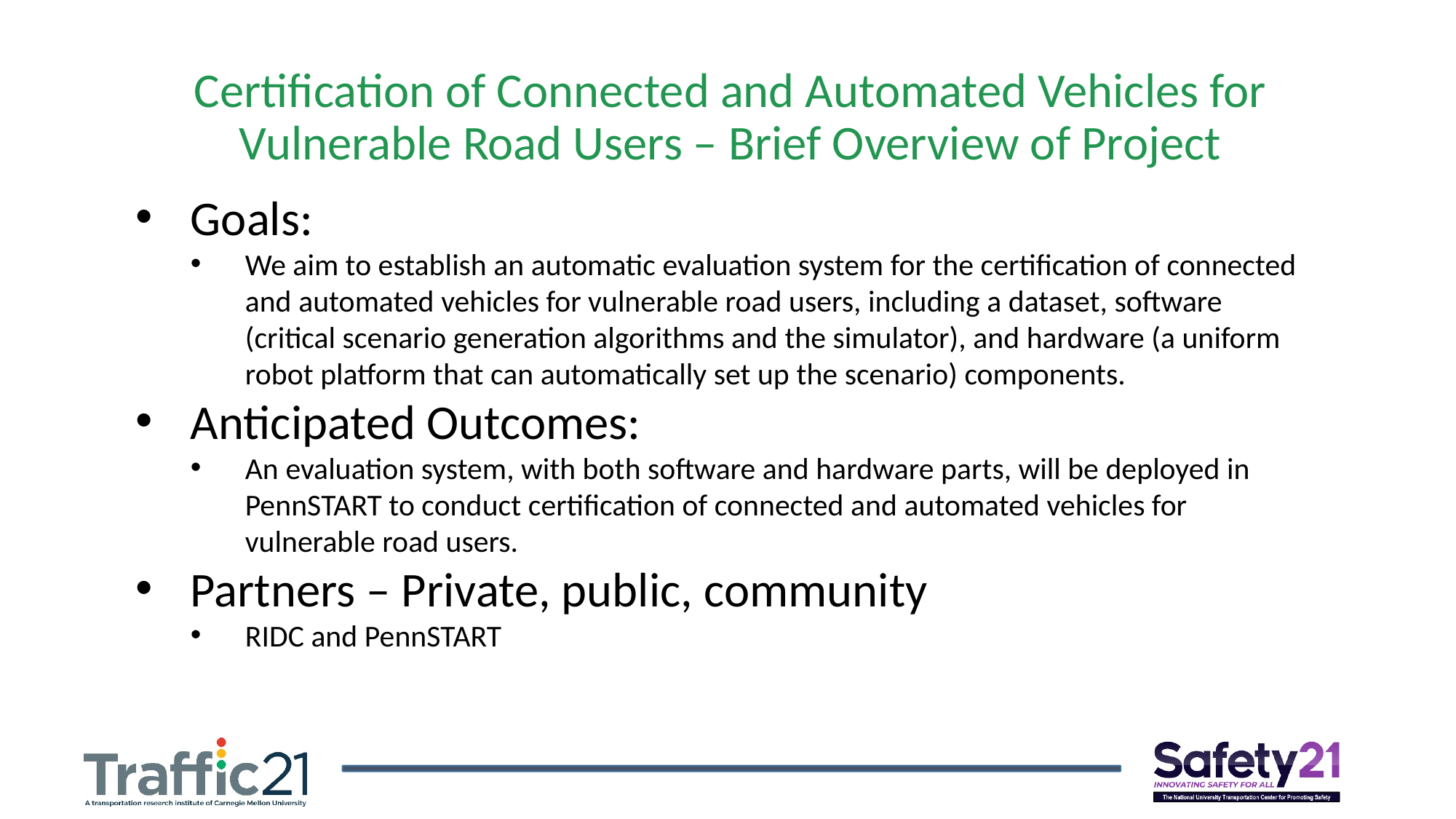

Certification of Connected and Automated Vehicles for Vulnerable Road Users – Brief Overview of Project
Goals:
We aim to establish an automatic evaluation system for the certification of connected and automated vehicles for vulnerable road users, including a dataset, software (critical scenario generation algorithms and the simulator), and hardware (a uniform robot platform that can automatically set up the scenario) components.
Anticipated Outcomes:
An evaluation system, with both software and hardware parts, will be deployed in PennSTART to conduct certification of connected and automated vehicles for vulnerable road users.
Partners – Private, public, community
RIDC and PennSTART